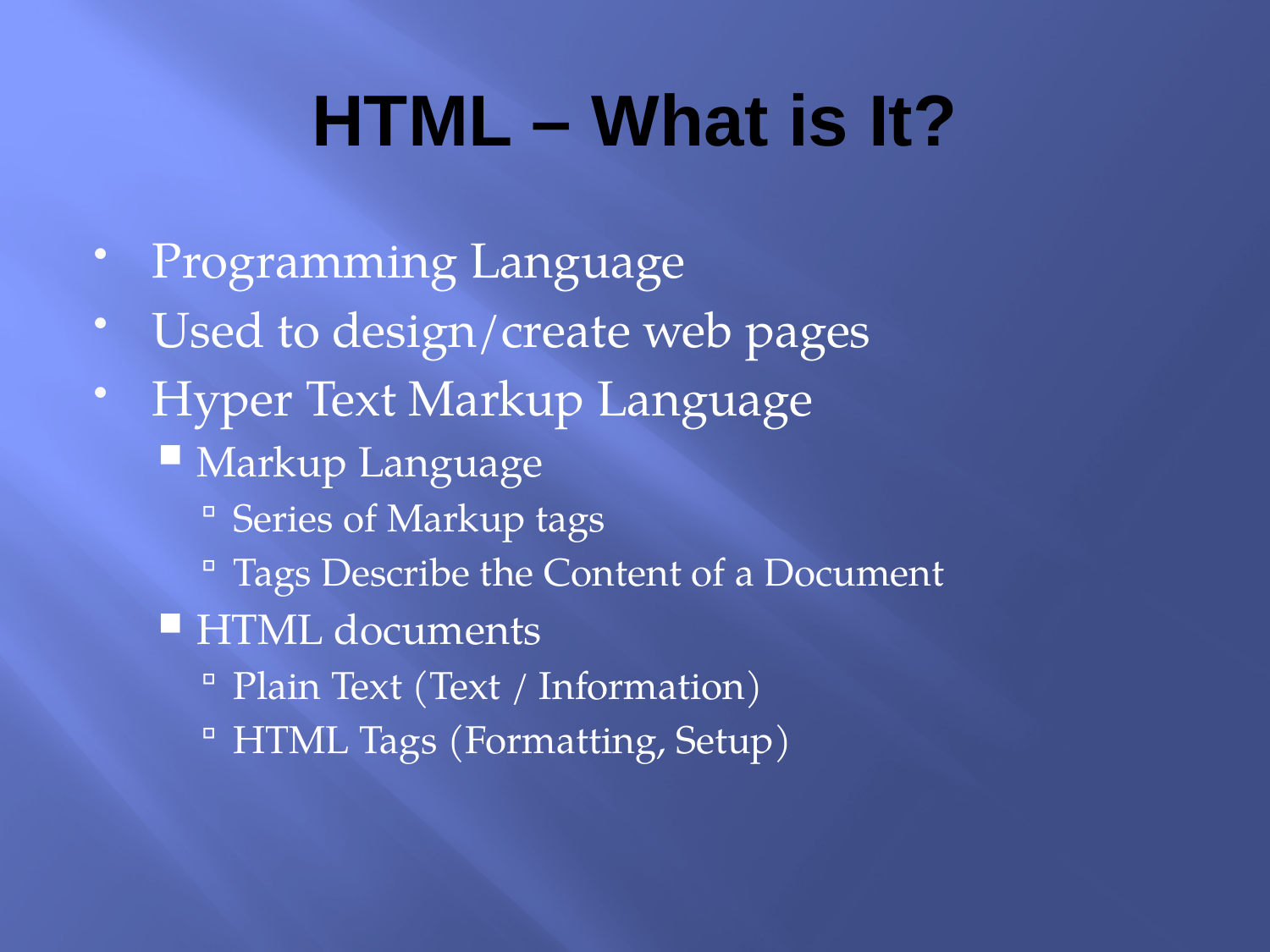

# HTML – What is It?
Programming Language
Used to design/create web pages
Hyper Text Markup Language
Markup Language
Series of Markup tags
Tags Describe the Content of a Document
HTML documents
Plain Text (Text / Information)
HTML Tags (Formatting, Setup)